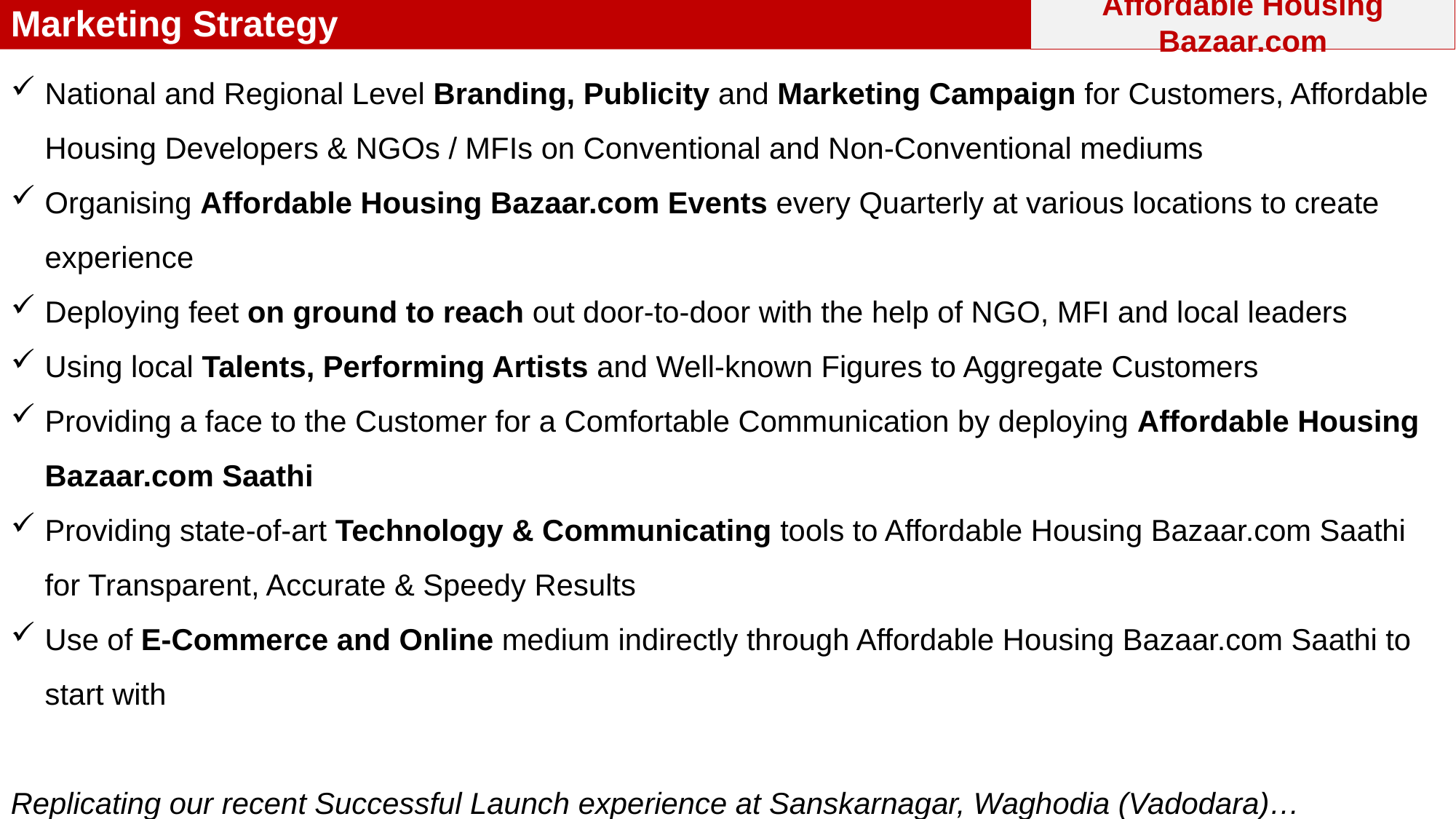

Affordable Housing Bazaar.com
Marketing Strategy
National and Regional Level Branding, Publicity and Marketing Campaign for Customers, Affordable Housing Developers & NGOs / MFIs on Conventional and Non-Conventional mediums
Organising Affordable Housing Bazaar.com Events every Quarterly at various locations to create experience
Deploying feet on ground to reach out door-to-door with the help of NGO, MFI and local leaders
Using local Talents, Performing Artists and Well-known Figures to Aggregate Customers
Providing a face to the Customer for a Comfortable Communication by deploying Affordable Housing Bazaar.com Saathi
Providing state-of-art Technology & Communicating tools to Affordable Housing Bazaar.com Saathi for Transparent, Accurate & Speedy Results
Use of E-Commerce and Online medium indirectly through Affordable Housing Bazaar.com Saathi to start with

Replicating our recent Successful Launch experience at Sanskarnagar, Waghodia (Vadodara)…